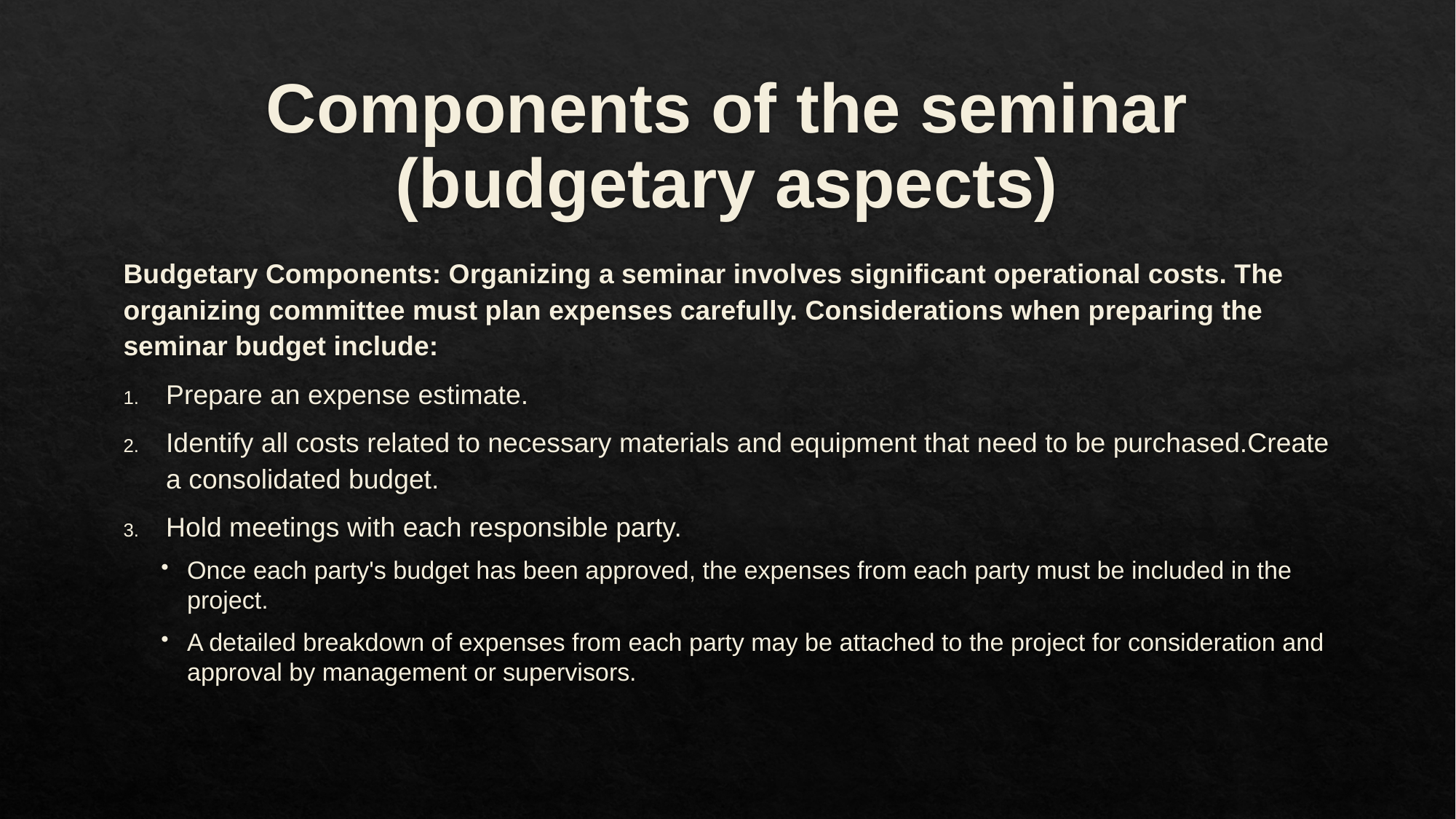

# Components of the seminar (budgetary aspects)
Budgetary Components: Organizing a seminar involves significant operational costs. The organizing committee must plan expenses carefully. Considerations when preparing the seminar budget include:
Prepare an expense estimate.
Identify all costs related to necessary materials and equipment that need to be purchased.Create a consolidated budget.
Hold meetings with each responsible party.
Once each party's budget has been approved, the expenses from each party must be included in the project.
A detailed breakdown of expenses from each party may be attached to the project for consideration and approval by management or supervisors.